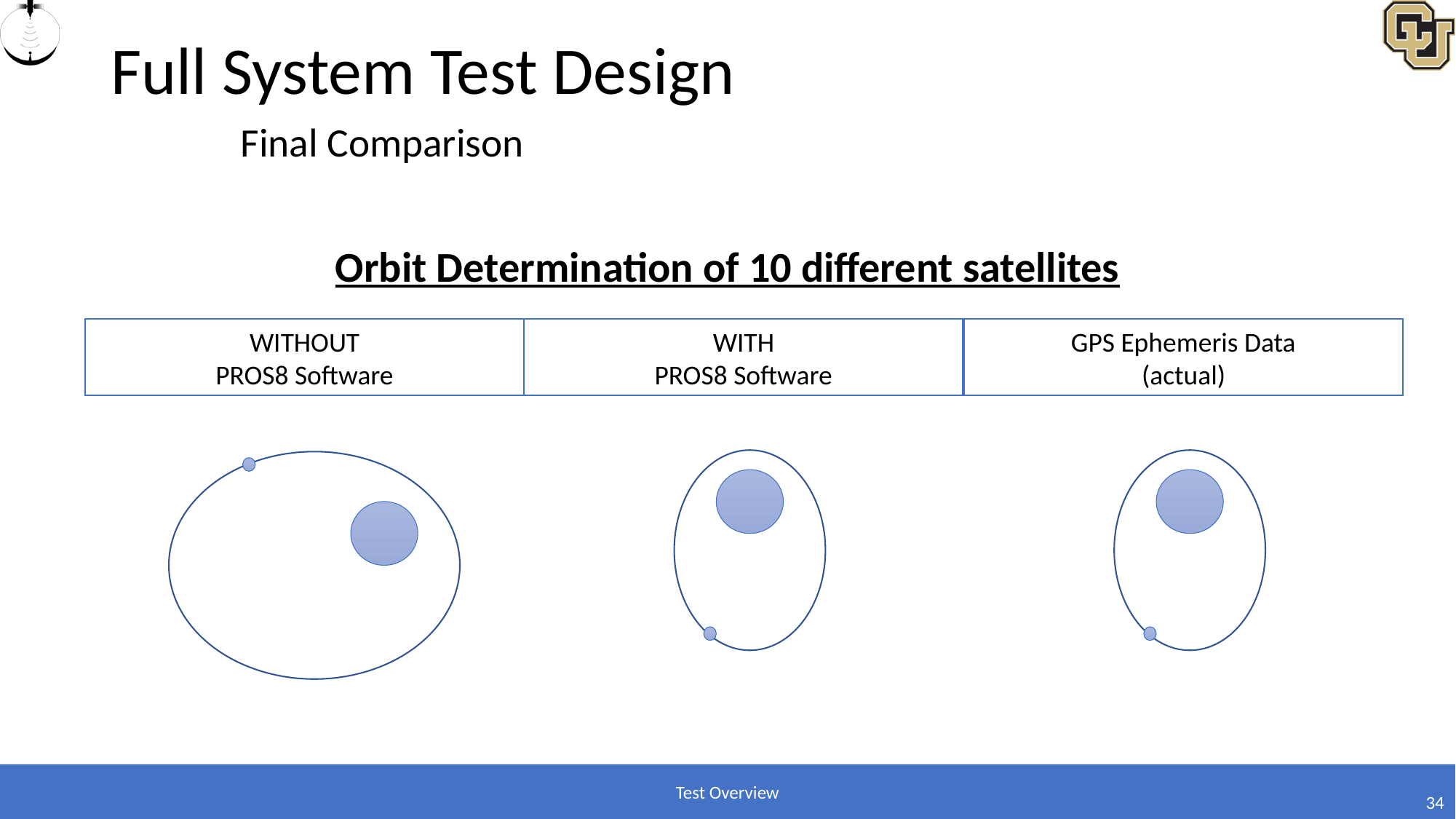

# Full System Test Design
Final Comparison
Orbit Determination of 10 different satellites
WITHOUT
PROS8 Software
WITH
PROS8 Software
GPS Ephemeris Data
(actual)

Test Overview
34